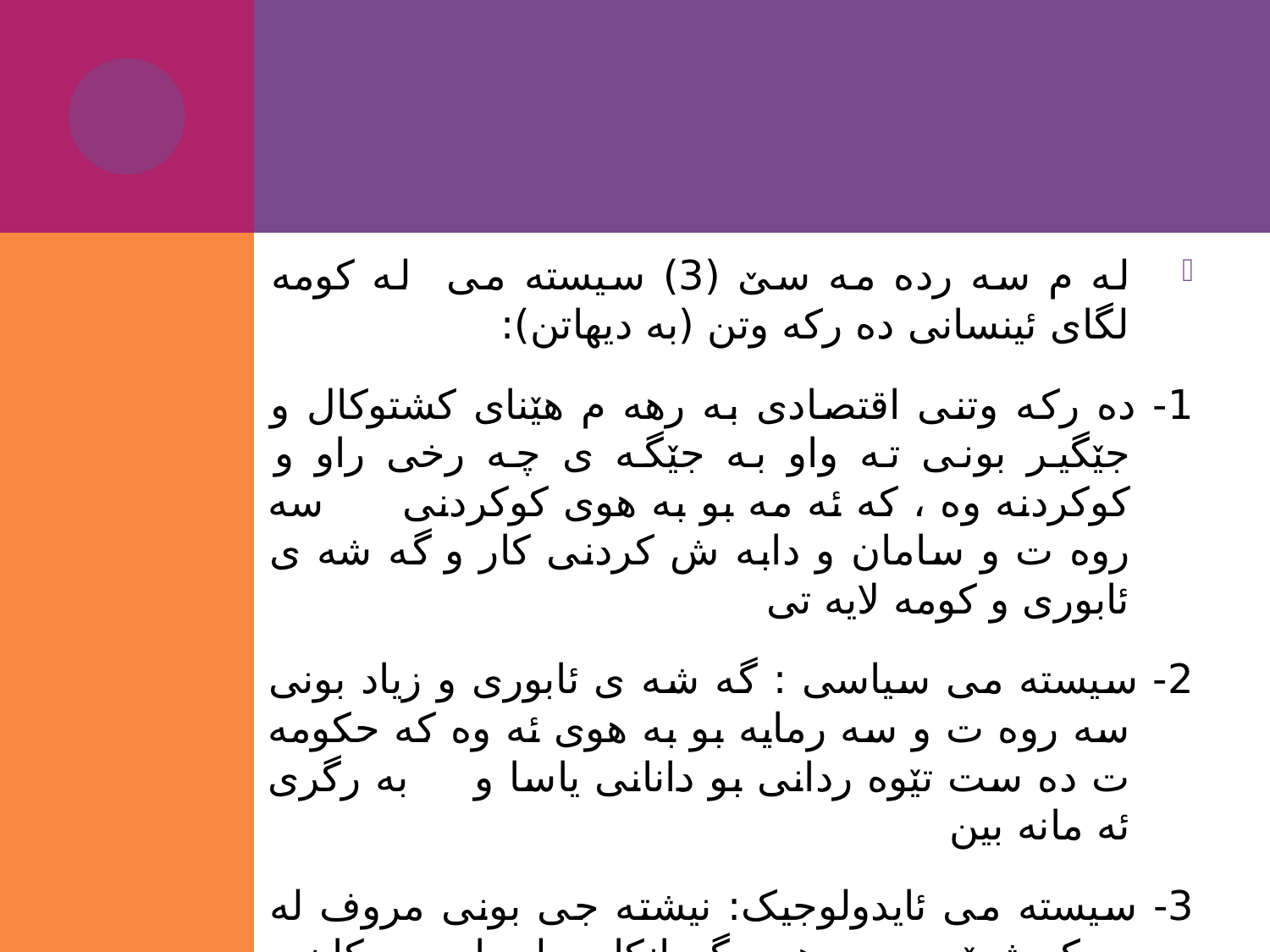

#
له م سه رده مه سێ (3) سیسته می  له کومه لگای ئینسانی ده رکه وتن (به دیهاتن):
1- ده رکه وتنی اقتصادی به رهه م هێنای کشتوکال و جێگیر بونی ته واو به جێگه ی چه رخی راو و کوکردنه وه ، که ئه مه بو به هوی کوکردنی      سه روه ت و سامان و دابه ش کردنی کار و گه شه ی ئابوری و کومه لایه تی
2- سیسته می سیاسی : گه شه ی ئابوری و زیاد بونی سه روه ت و سه رمایه بو به هوی ئه وه که حکومه ت ده ست تێوه ردانی بو دانانی یاسا و     به رگری ئه مانه بین
3- سیسته می ئایدولوجیک: نیشته جی بونی مروف له یه ک شوێن بو به هوی گورانکاری له باوه ره کان و کلتوری مروف و بیروکه کانی مه زهه بی و شیوازی بیر کردنه وه یان گورا